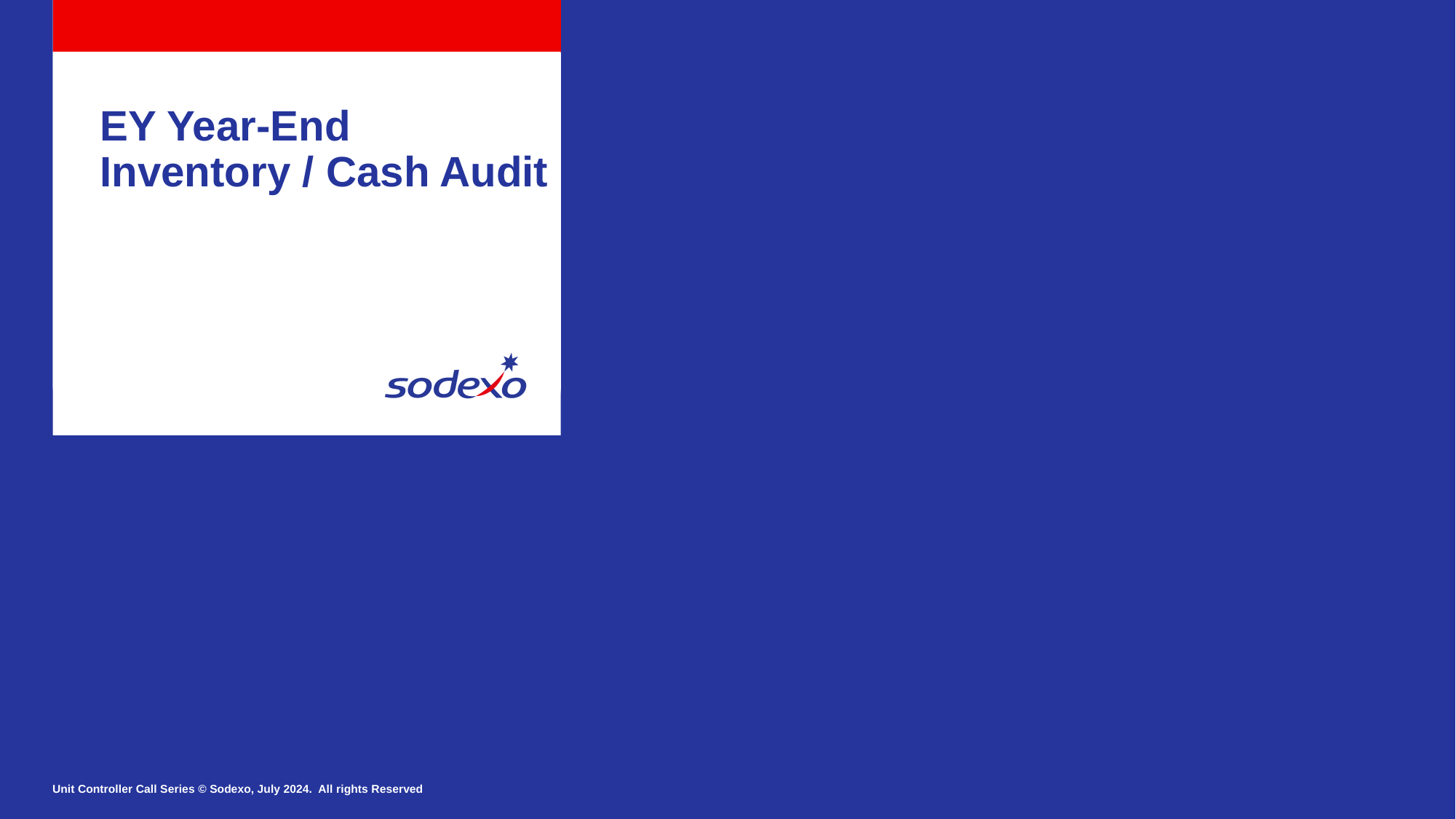

EY Year-End Inventory / Cash Audit
Unit Controller Call Series © Sodexo, July 2024.  All rights Reserved